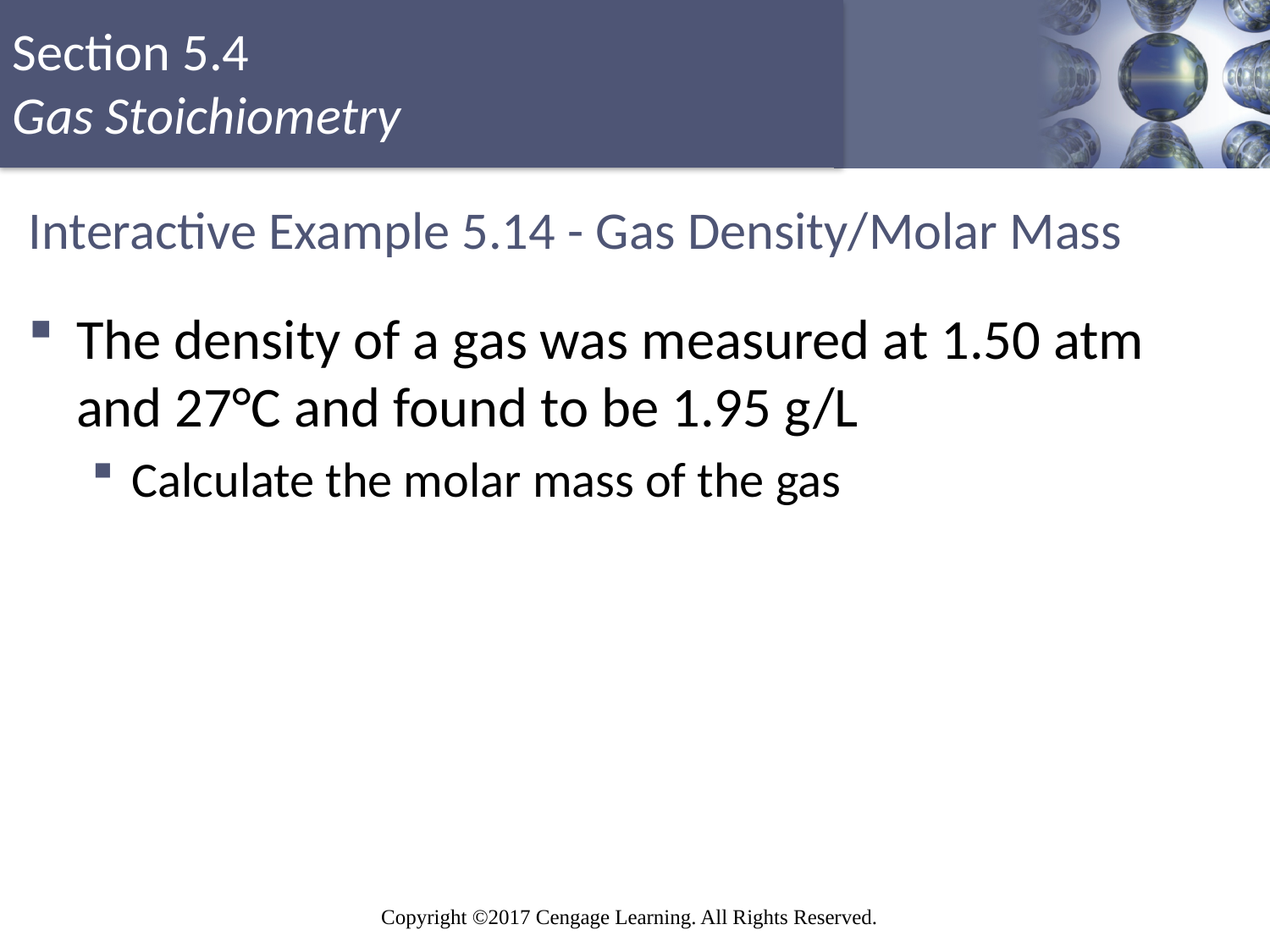

# Interactive Example 5.14 - Gas Density/Molar Mass
The density of a gas was measured at 1.50 atm and 27°C and found to be 1.95 g/L
Calculate the molar mass of the gas